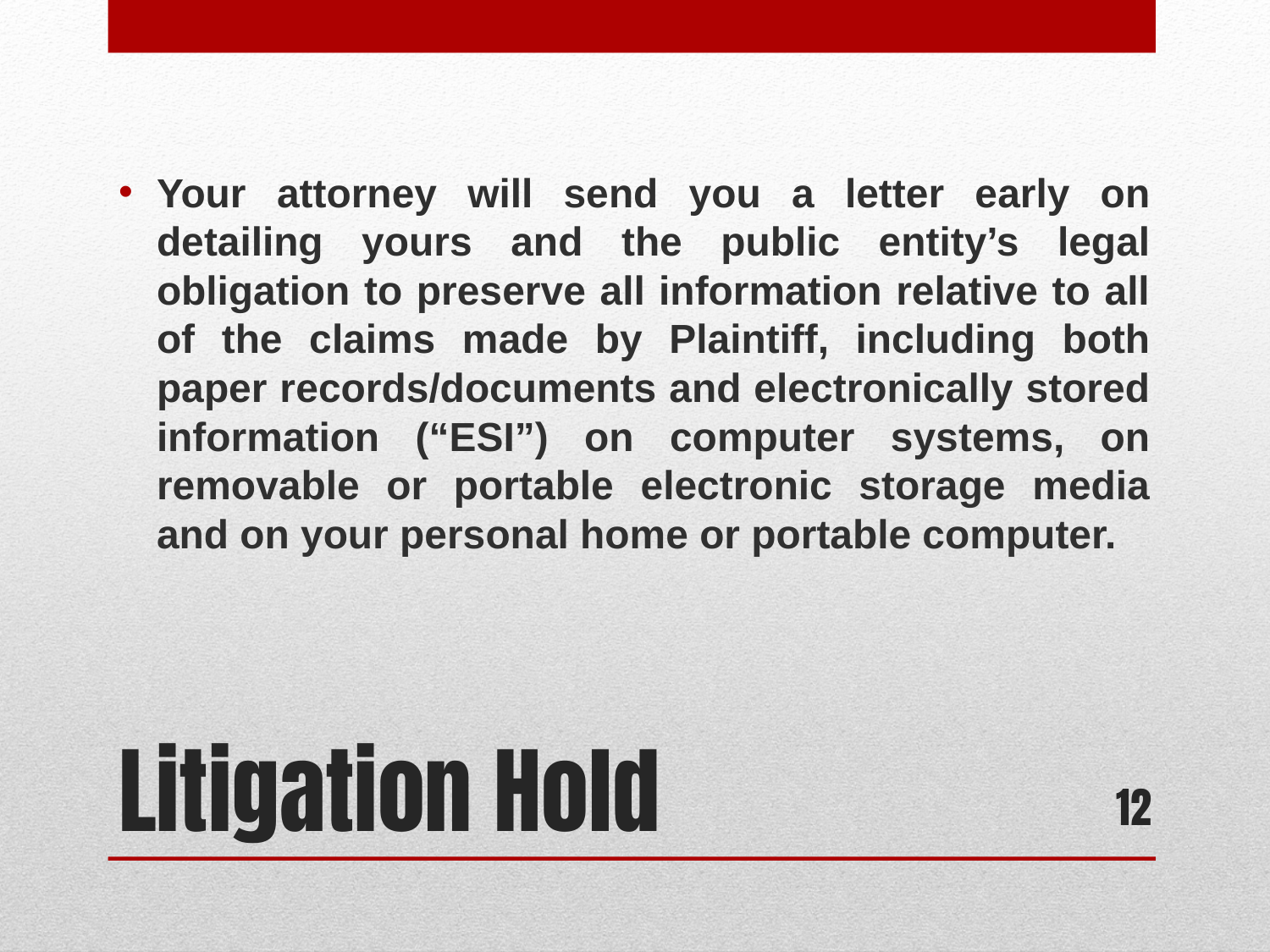

Your attorney will send you a letter early on detailing yours and the public entity’s legal obligation to preserve all information relative to all of the claims made by Plaintiff, including both paper records/documents and electronically stored information (“ESI”) on computer systems, on removable or portable electronic storage media and on your personal home or portable computer.

# Litigation Hold
12